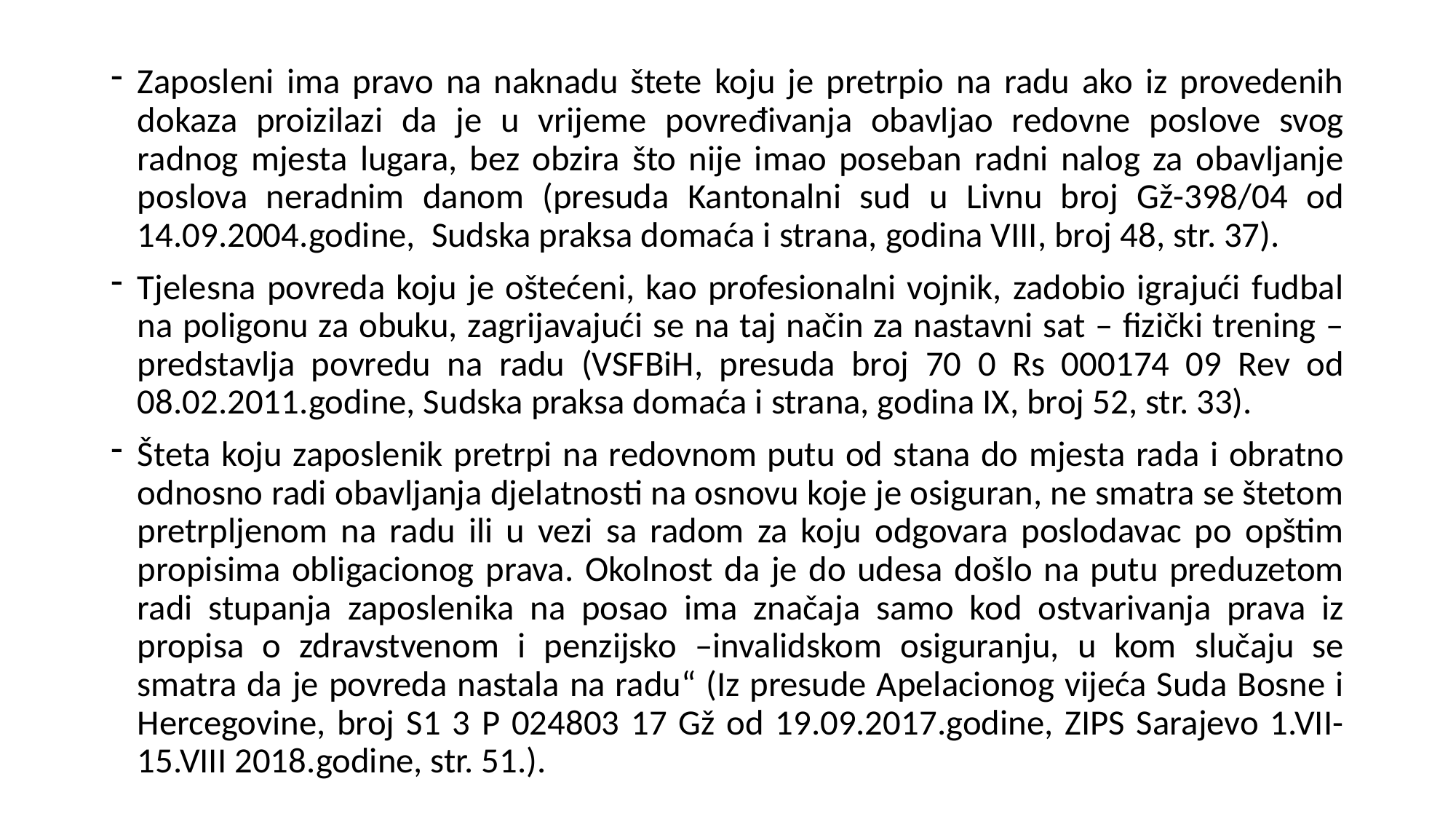

Zaposleni ima pravo na naknadu štete koju je pretrpio na radu ako iz provedenih dokaza proizilazi da je u vrijeme povređivanja obavljao redovne poslove svog radnog mjesta lugara, bez obzira što nije imao poseban radni nalog za obavljanje poslova neradnim danom (presuda Kantonalni sud u Livnu broj Gž-398/04 od 14.09.2004.godine,  Sudska praksa domaća i strana, godina VIII, broj 48, str. 37).
Tjelesna povreda koju je oštećeni, kao profesionalni vojnik, zadobio igrajući fudbal na poligonu za obuku, zagrijavajući se na taj način za nastavni sat – fizički trening – predstavlja povredu na radu (VSFBiH, presuda broj 70 0 Rs 000174 09 Rev od 08.02.2011.godine, Sudska praksa domaća i strana, godina IX, broj 52, str. 33).
Šteta koju zaposlenik pretrpi na redovnom putu od stana do mjesta rada i obratno odnosno radi obavljanja djelatnosti na osnovu koje je osiguran, ne smatra se štetom pretrpljenom na radu ili u vezi sa radom za koju odgovara poslodavac po opštim propisima obligacionog prava. Okolnost da je do udesa došlo na putu preduzetom radi stupanja zaposlenika na posao ima značaja samo kod ostvarivanja prava iz propisa o zdravstvenom i penzijsko –invalidskom osiguranju, u kom slučaju se smatra da je povreda nastala na radu“ (Iz presude Apelacionog vijeća Suda Bosne i Hercegovine, broj S1 3 P 024803 17 Gž od 19.09.2017.godine, ZIPS Sarajevo 1.VII-15.VIII 2018.godine, str. 51.).